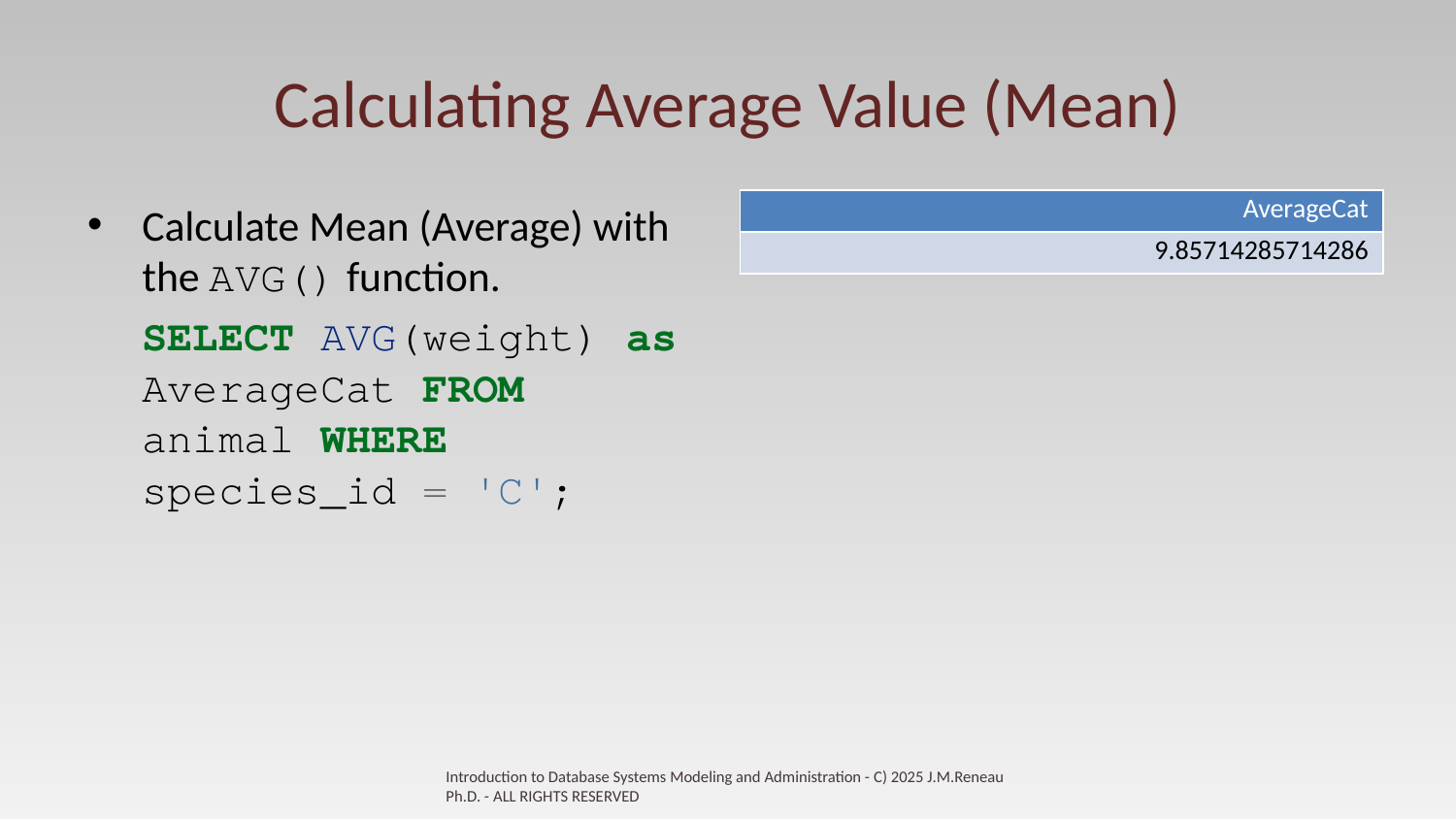

# Calculating Average Value (Mean)
| AverageCat |
| --- |
| 9.85714285714286 |
Calculate Mean (Average) with the AVG() function.
SELECT AVG(weight) as AverageCat FROM animal WHERE species_id = 'C';
Introduction to Database Systems Modeling and Administration - C) 2025 J.M.Reneau Ph.D. - ALL RIGHTS RESERVED